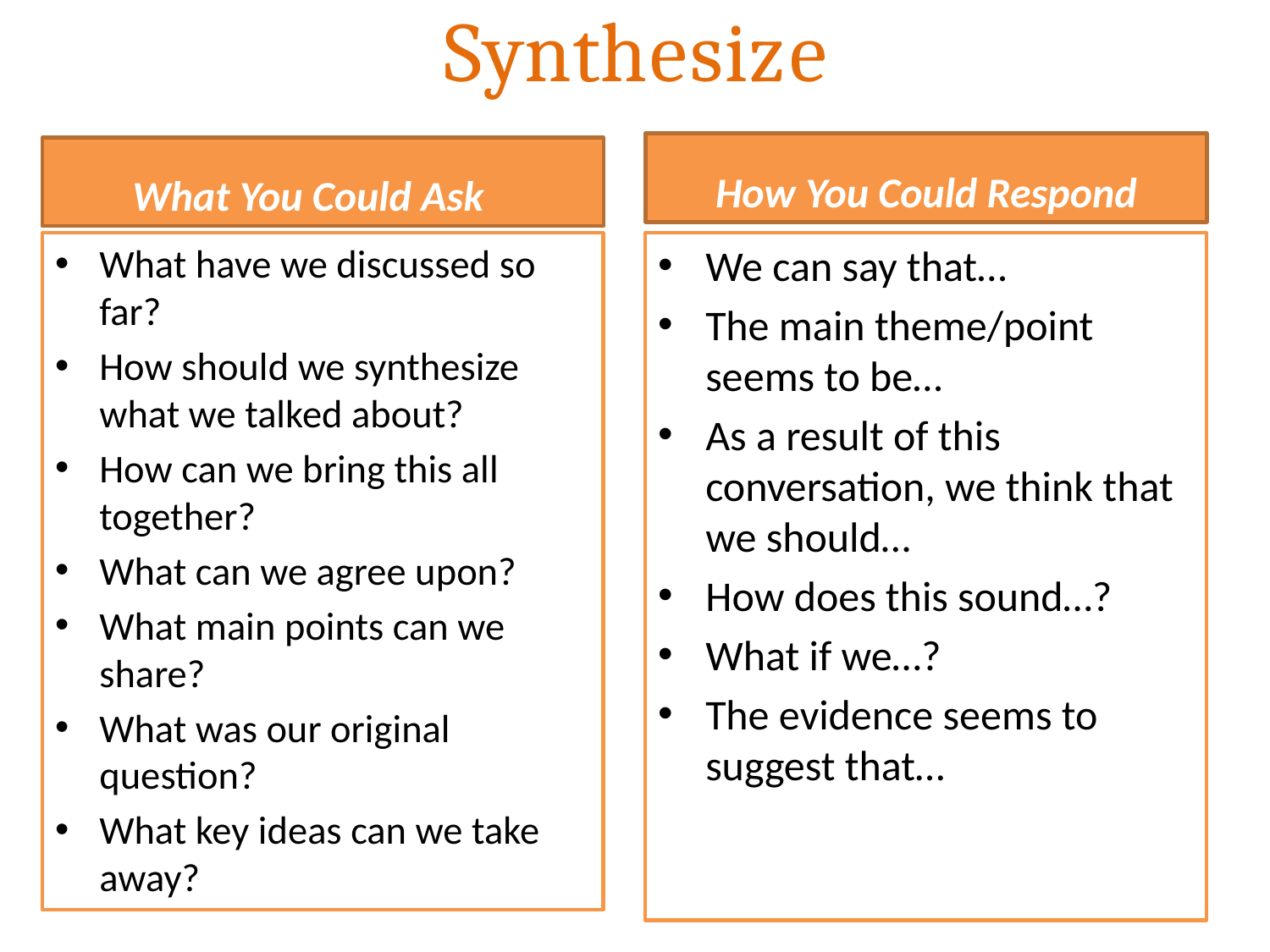

# Synthesize
How You Could Respond
What You Could Ask
What have we discussed so far?
How should we synthesize what we talked about?
How can we bring this all together?
What can we agree upon?
What main points can we share?
What was our original question?
What key ideas can we take away?
We can say that…
The main theme/point seems to be…
As a result of this conversation, we think that we should…
How does this sound…?
What if we…?
The evidence seems to suggest that…